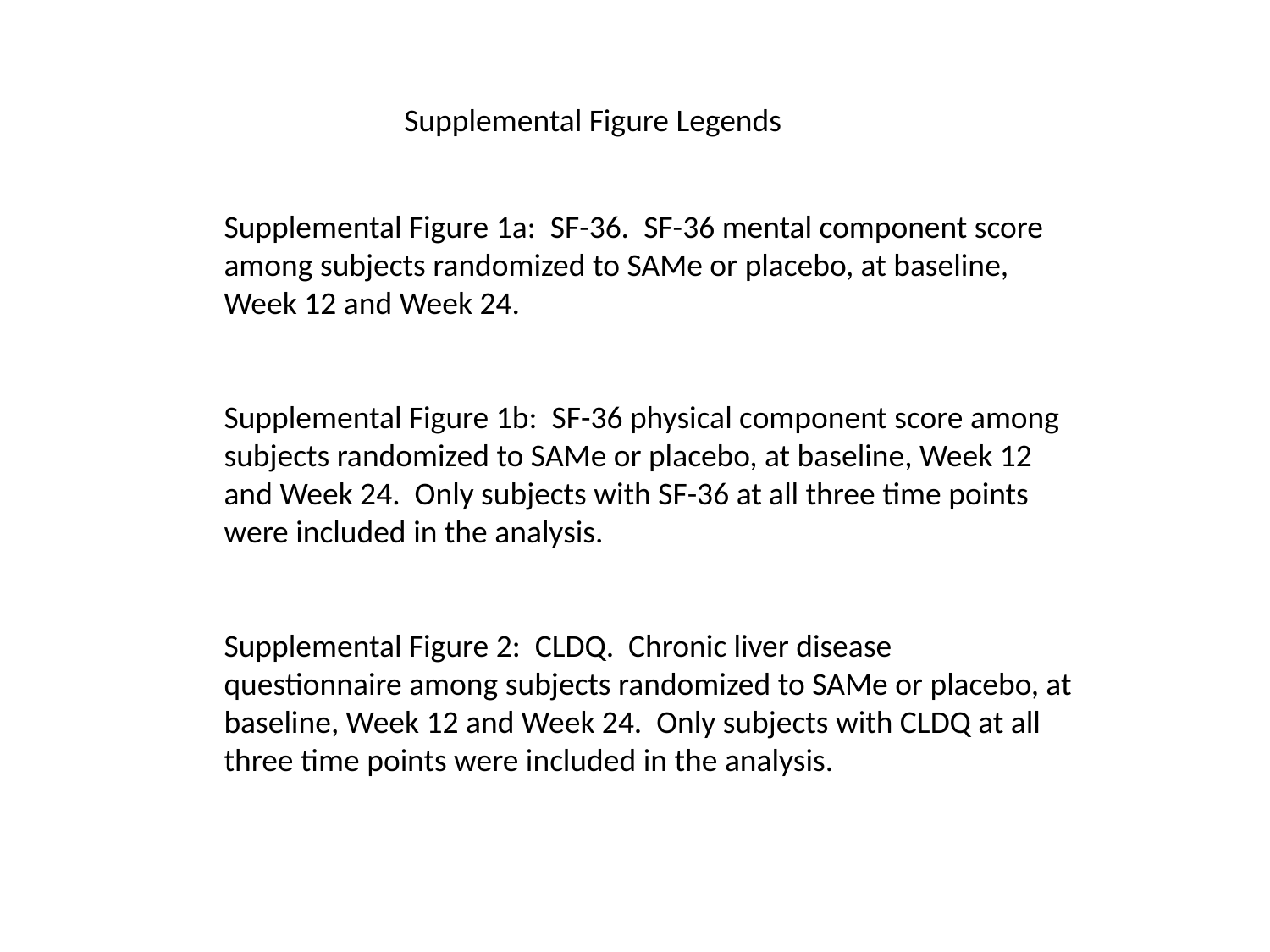

Supplemental Figure Legends
Supplemental Figure 1a:  SF-36.  SF-36 mental component score among subjects randomized to SAMe or placebo, at baseline, Week 12 and Week 24.

Supplemental Figure 1b:  SF-36 physical component score among subjects randomized to SAMe or placebo, at baseline, Week 12 and Week 24.  Only subjects with SF-36 at all three time points were included in the analysis.

Supplemental Figure 2:  CLDQ.  Chronic liver disease questionnaire among subjects randomized to SAMe or placebo, at baseline, Week 12 and Week 24.  Only subjects with CLDQ at all three time points were included in the analysis.